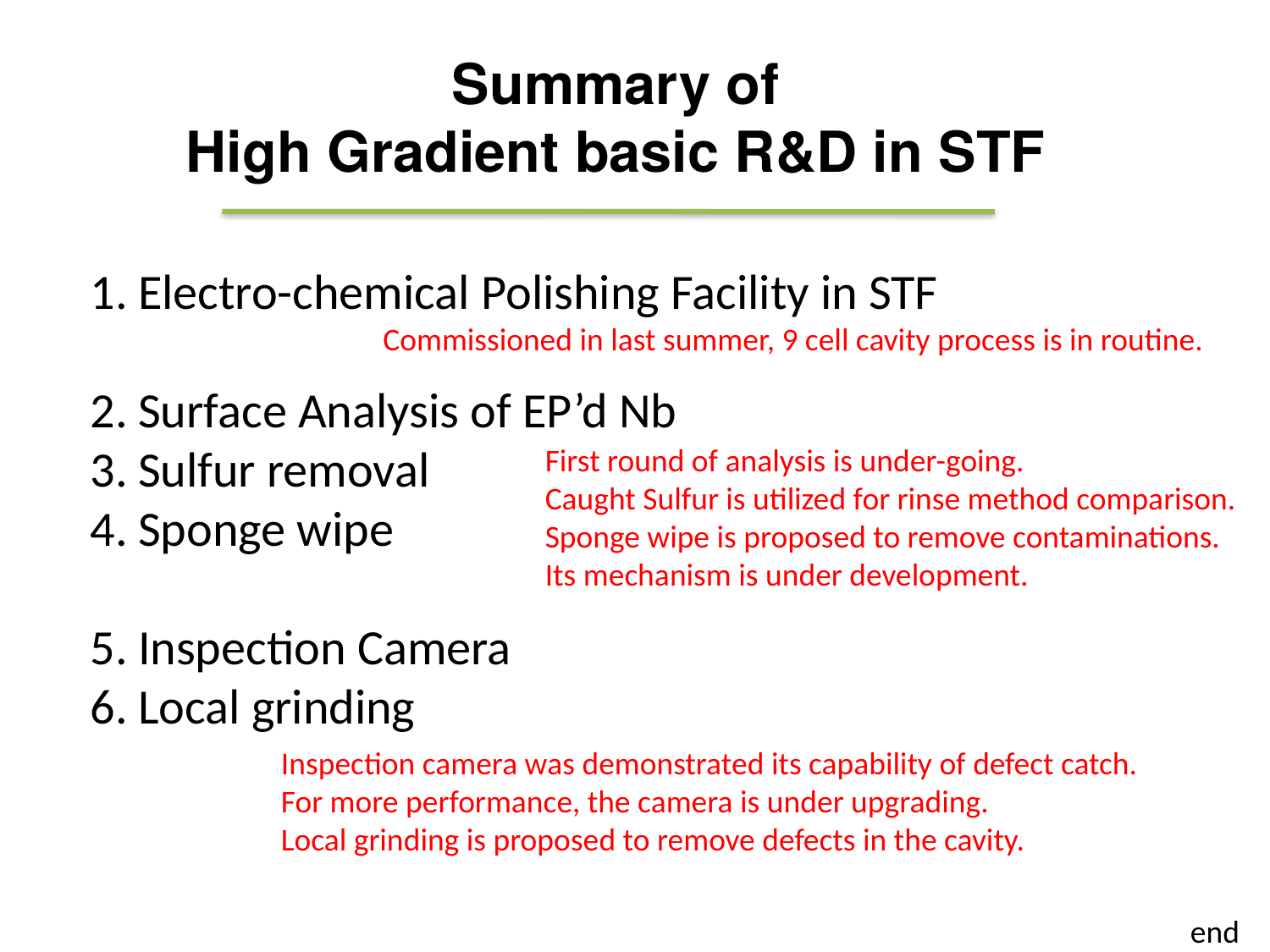

Summary of
High Gradient basic R&D in STF
Electro-chemical Polishing Facility in STF

Surface Analysis of EP’d Nb
Sulfur removal
Sponge wipe

Inspection Camera
Local grinding

Commissioned in last summer, 9 cell cavity process is in routine.
First round of analysis is under-going.
Caught Sulfur is utilized for rinse method comparison.
Sponge wipe is proposed to remove contaminations.
Its mechanism is under development.
Inspection camera was demonstrated its capability of defect catch.
For more performance, the camera is under upgrading.
Local grinding is proposed to remove defects in the cavity.
end